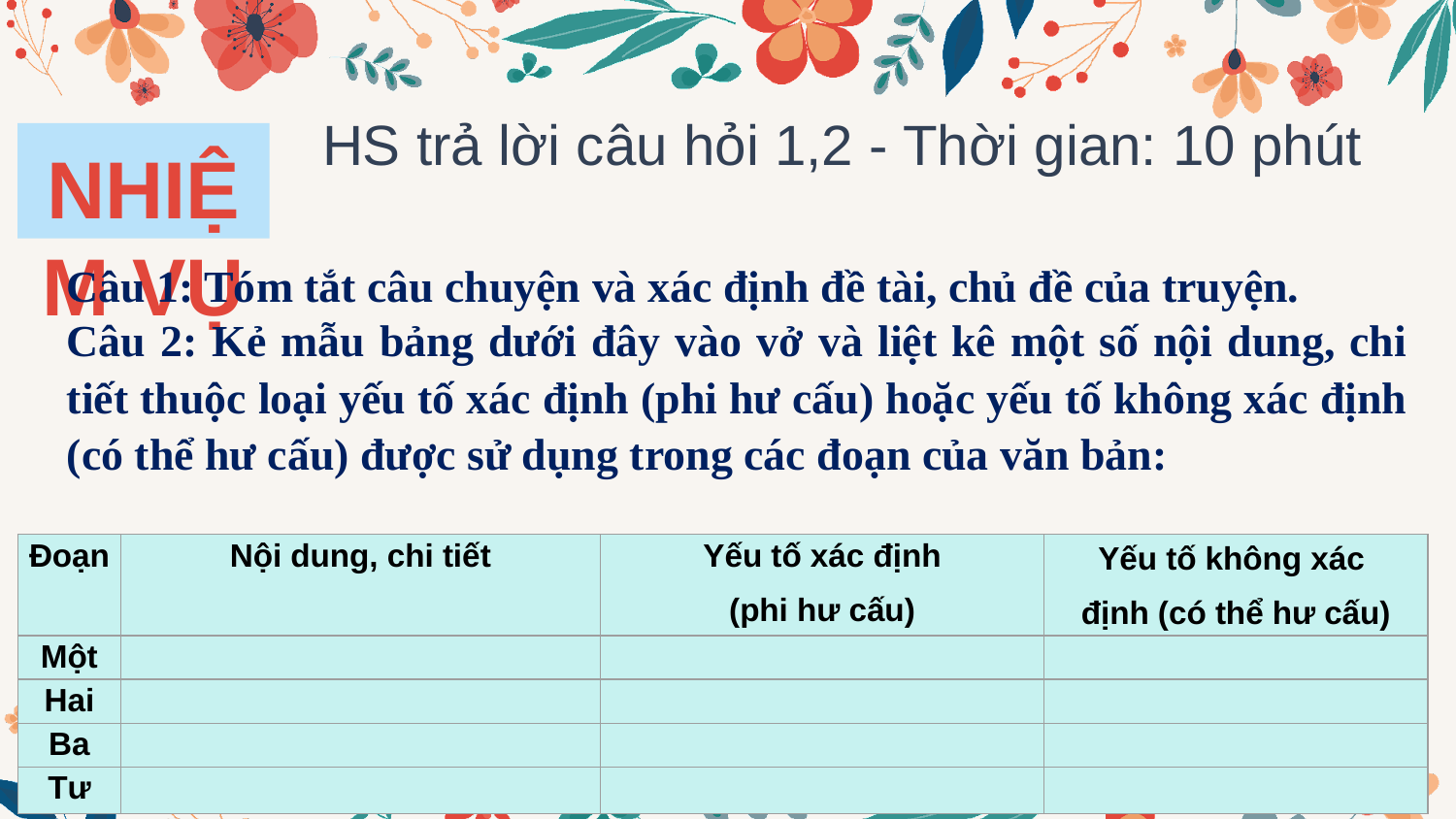

Một số nội dung, chi tiết thuộc loại yếu tố xác định (phi hư cấu) hoặc yếu tố không xác định (có thể hư cấu) được sử dụng trong các đoạn của văn bản:

HS trả lời câu hỏi 1,2 - Thời gian: 10 phút
# NHIỆM VỤ
Câu 1: Tóm tắt câu chuyện và xác định đề tài, chủ đề của truyện.
Câu 2: Kẻ mẫu bảng dưới đây vào vở và liệt kê một số nội dung, chi tiết thuộc loại yếu tố xác định (phi hư cấu) hoặc yếu tố không xác định (có thể hư cấu) được sử dụng trong các đoạn của văn bản:
| Đoạn | Nội dung, chi tiết | Yếu tố xác định (phi hư cấu) | Yếu tố không xác định (có thể hư cấu) |
| --- | --- | --- | --- |
| Một |  |  |  |
| Hai |  |  |  |
| Ba |  |  |  |
| Tư |  |  |  |